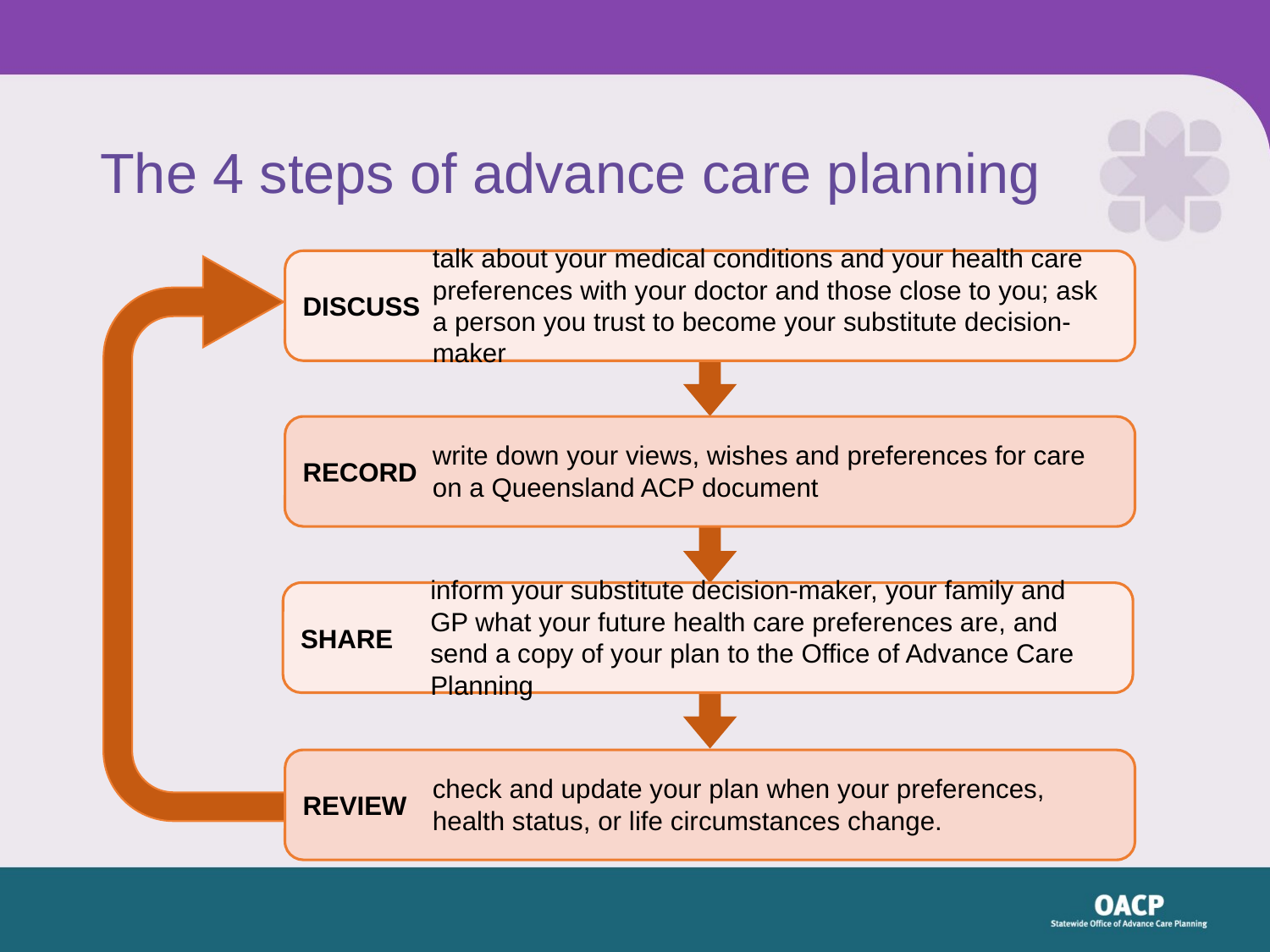

# The 4 steps of advance care planning
talk about your medical conditions and your health care preferences with your doctor and those close to you; ask a person you trust to become your substitute decision-maker
DISCUSS

RECORD
write down your views, wishes and preferences for care on a Queensland ACP document

inform your substitute decision-maker, your family and GP what your future health care preferences are, and send a copy of your plan to the Office of Advance Care Planning
SHARE

REVIEW
check and update your plan when your preferences, health status, or life circumstances change.